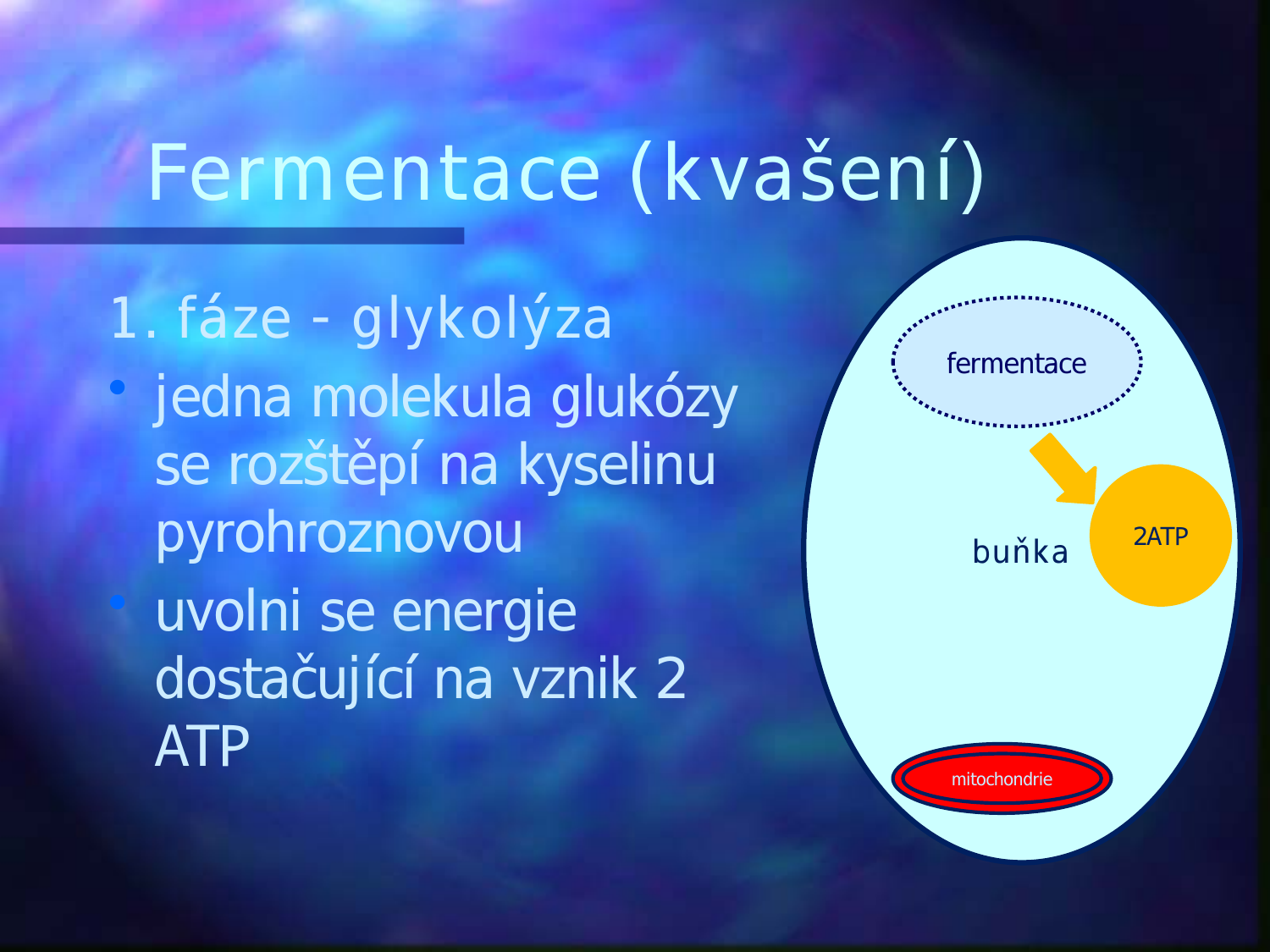

# Fermentace (kvašení)
buňka
1. fáze - glykolýza
jedna molekula glukózy se rozštěpí na kyselinu pyrohroznovou
uvolni se energie dostačující na vznik 2 ATP

fermentace

2ATP

mitochondrie